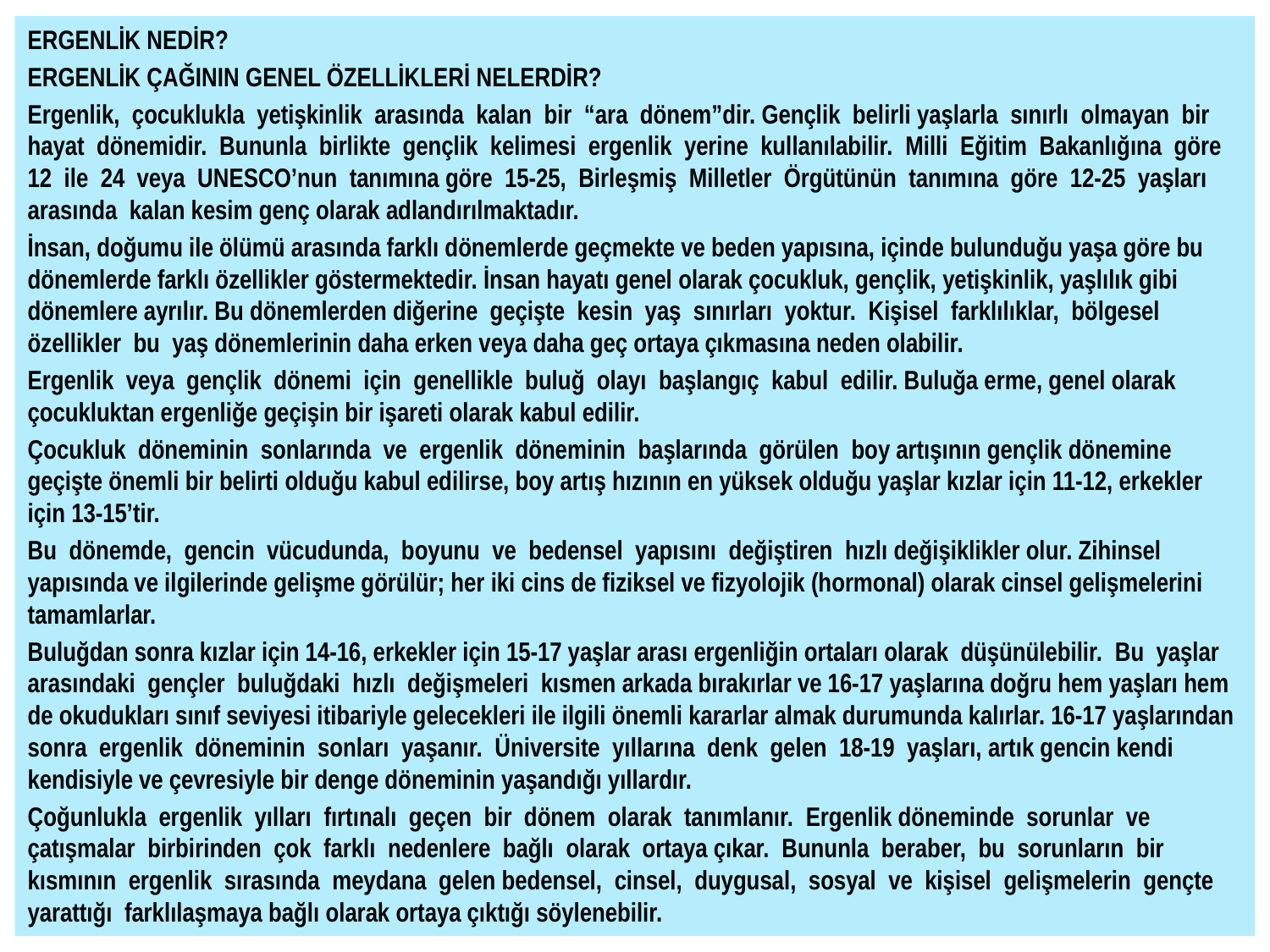

ERGENLİK NEDİR?
ERGENLİK ÇAĞININ GENEL ÖZELLİKLERİ NELERDİR?
Ergenlik,  çocuklukla  yetişkinlik  arasında  kalan  bir  “ara  dönem”dir. Gençlik  belirli yaşlarla  sınırlı  olmayan  bir  hayat  dönemidir.  Bununla  birlikte  gençlik  kelimesi  ergenlik  yerine  kullanılabilir.  Milli  Eğitim  Bakanlığına  göre  12  ile  24  veya  UNESCO’nun  tanımına göre  15-25,  Birleşmiş  Milletler  Örgütünün  tanımına  göre  12-25  yaşları  arasında  kalan kesim genç olarak adlandırılmaktadır.
İnsan, doğumu ile ölümü arasında farklı dönemlerde geçmekte ve beden yapısına, içinde bulunduğu yaşa göre bu dönemlerde farklı özellikler göstermektedir. İnsan hayatı genel olarak çocukluk, gençlik, yetişkinlik, yaşlılık gibi dönemlere ayrılır. Bu dönemlerden diğerine  geçişte  kesin  yaş  sınırları  yoktur.  Kişisel  farklılıklar,  bölgesel  özellikler  bu  yaş dönemlerinin daha erken veya daha geç ortaya çıkmasına neden olabilir.
Ergenlik  veya  gençlik  dönemi  için  genellikle  buluğ  olayı  başlangıç  kabul  edilir. Buluğa erme, genel olarak çocukluktan ergenliğe geçişin bir işareti olarak kabul edilir.
Çocukluk  döneminin  sonlarında  ve  ergenlik  döneminin  başlarında  görülen  boy artışının gençlik dönemine geçişte önemli bir belirti olduğu kabul edilirse, boy artış hızının en yüksek olduğu yaşlar kızlar için 11-12, erkekler için 13-15’tir.
Bu  dönemde,  gencin  vücudunda,  boyunu  ve  bedensel  yapısını  değiştiren  hızlı değişiklikler olur. Zihinsel yapısında ve ilgilerinde gelişme görülür; her iki cins de fiziksel ve fizyolojik (hormonal) olarak cinsel gelişmelerini tamamlarlar.
Buluğdan sonra kızlar için 14-16, erkekler için 15-17 yaşlar arası ergenliğin ortaları olarak  düşünülebilir.  Bu  yaşlar  arasındaki  gençler  buluğdaki  hızlı  değişmeleri  kısmen arkada bırakırlar ve 16-17 yaşlarına doğru hem yaşları hem de okudukları sınıf seviyesi itibariyle gelecekleri ile ilgili önemli kararlar almak durumunda kalırlar. 16-17 yaşlarından sonra  ergenlik  döneminin  sonları  yaşanır.  Üniversite  yıllarına  denk  gelen  18-19  yaşları, artık gencin kendi kendisiyle ve çevresiyle bir denge döneminin yaşandığı yıllardır.
Çoğunlukla  ergenlik  yılları  fırtınalı  geçen  bir  dönem  olarak  tanımlanır.  Ergenlik döneminde  sorunlar  ve  çatışmalar  birbirinden  çok  farklı  nedenlere  bağlı  olarak  ortaya çıkar.  Bununla  beraber,  bu  sorunların  bir  kısmının  ergenlik  sırasında  meydana  gelen bedensel,  cinsel,  duygusal,  sosyal  ve  kişisel  gelişmelerin  gençte  yarattığı  farklılaşmaya bağlı olarak ortaya çıktığı söylenebilir.